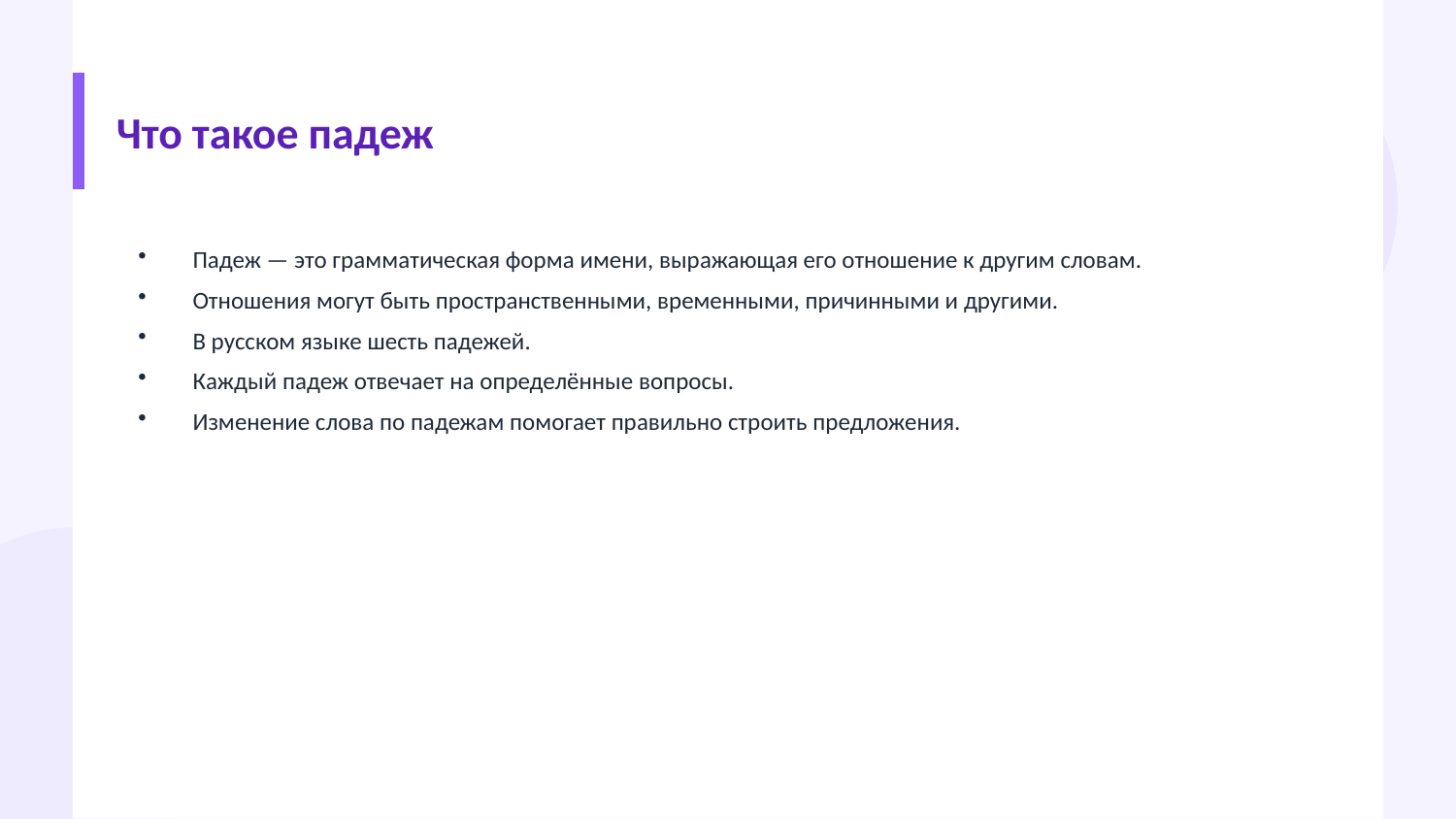

Что такое падеж
Падеж — это грамматическая форма имени, выражающая его отношение к другим словам.
Отношения могут быть пространственными, временными, причинными и другими.
В русском языке шесть падежей.
Каждый падеж отвечает на определённые вопросы.
Изменение слова по падежам помогает правильно строить предложения.